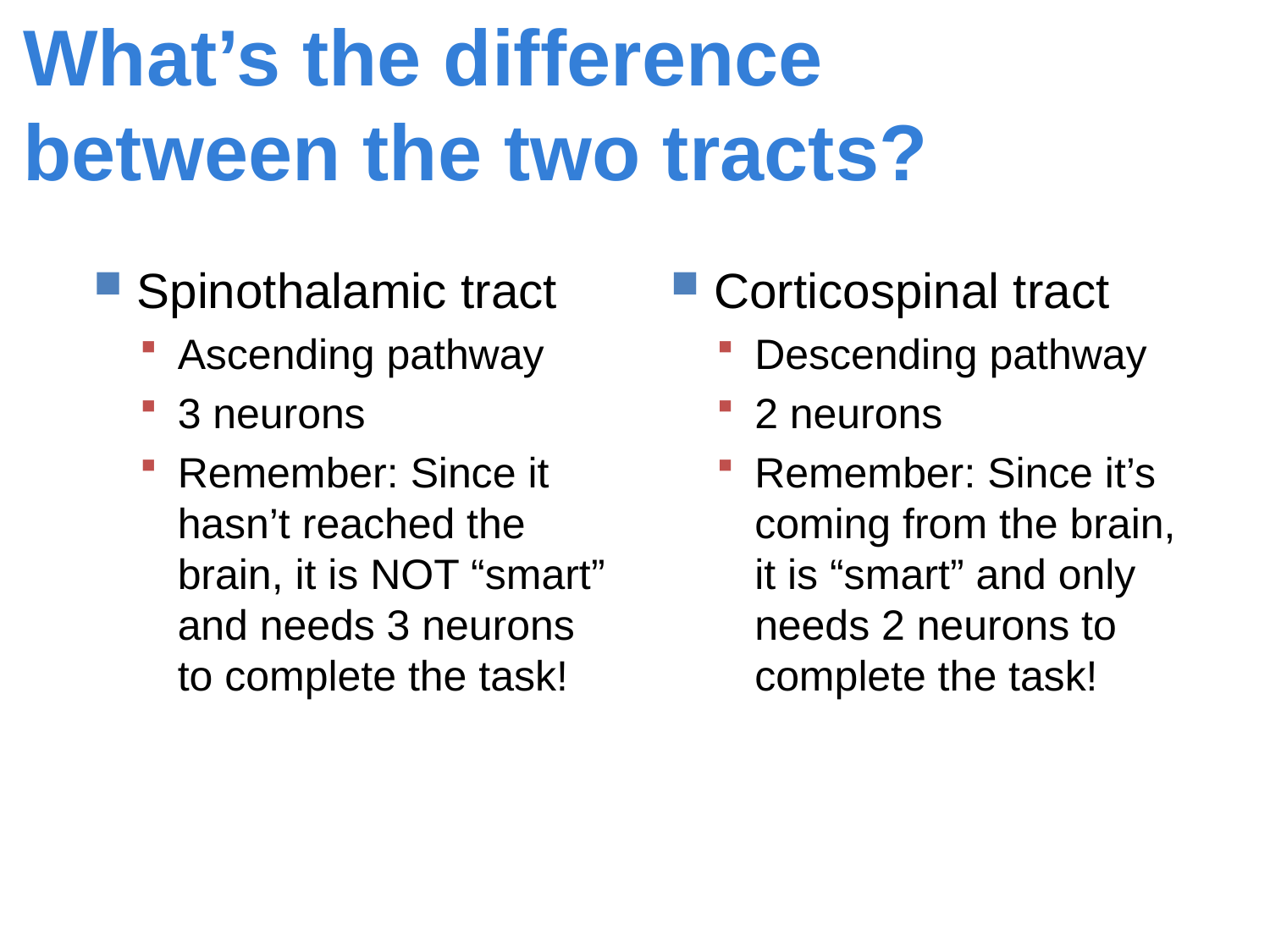

# What’s the difference between the two tracts?
Spinothalamic tract
Ascending pathway
3 neurons
Remember: Since it hasn’t reached the brain, it is NOT “smart” and needs 3 neurons to complete the task!

Corticospinal tract
Descending pathway
2 neurons
Remember: Since it’s coming from the brain, it is “smart” and only needs 2 neurons to complete the task!